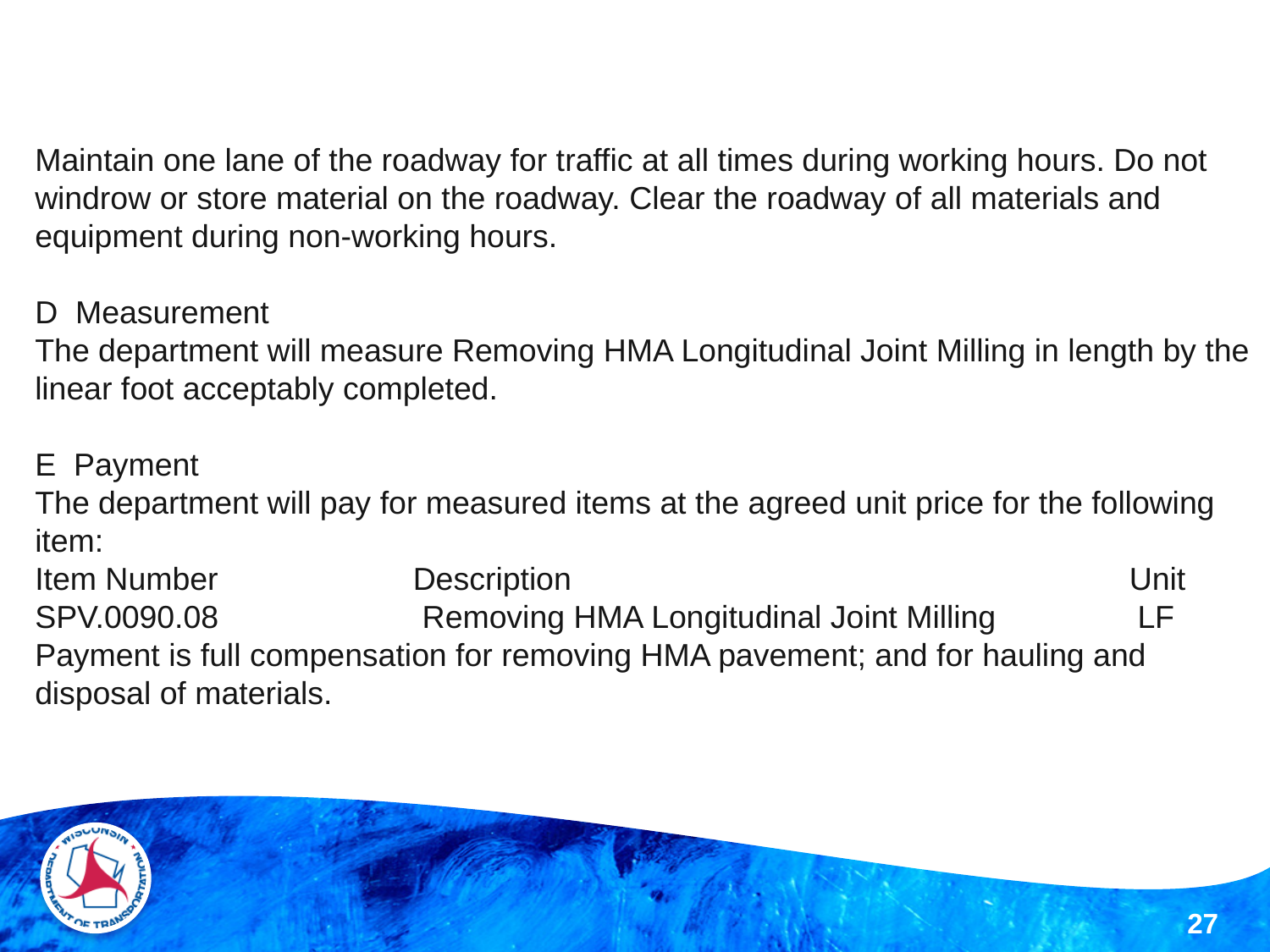

Maintain one lane of the roadway for traffic at all times during working hours. Do not windrow or store material on the roadway. Clear the roadway of all materials and equipment during non-working hours.

D  Measurement
The department will measure Removing HMA Longitudinal Joint Milling in length by the linear foot acceptably completed.

E  Payment
The department will pay for measured items at the agreed unit price for the following item:
Item Number                      Description                                                               Unit
SPV.0090.08                       Removing HMA Longitudinal Joint Milling                LF
Payment is full compensation for removing HMA pavement; and for hauling and disposal of materials.
27